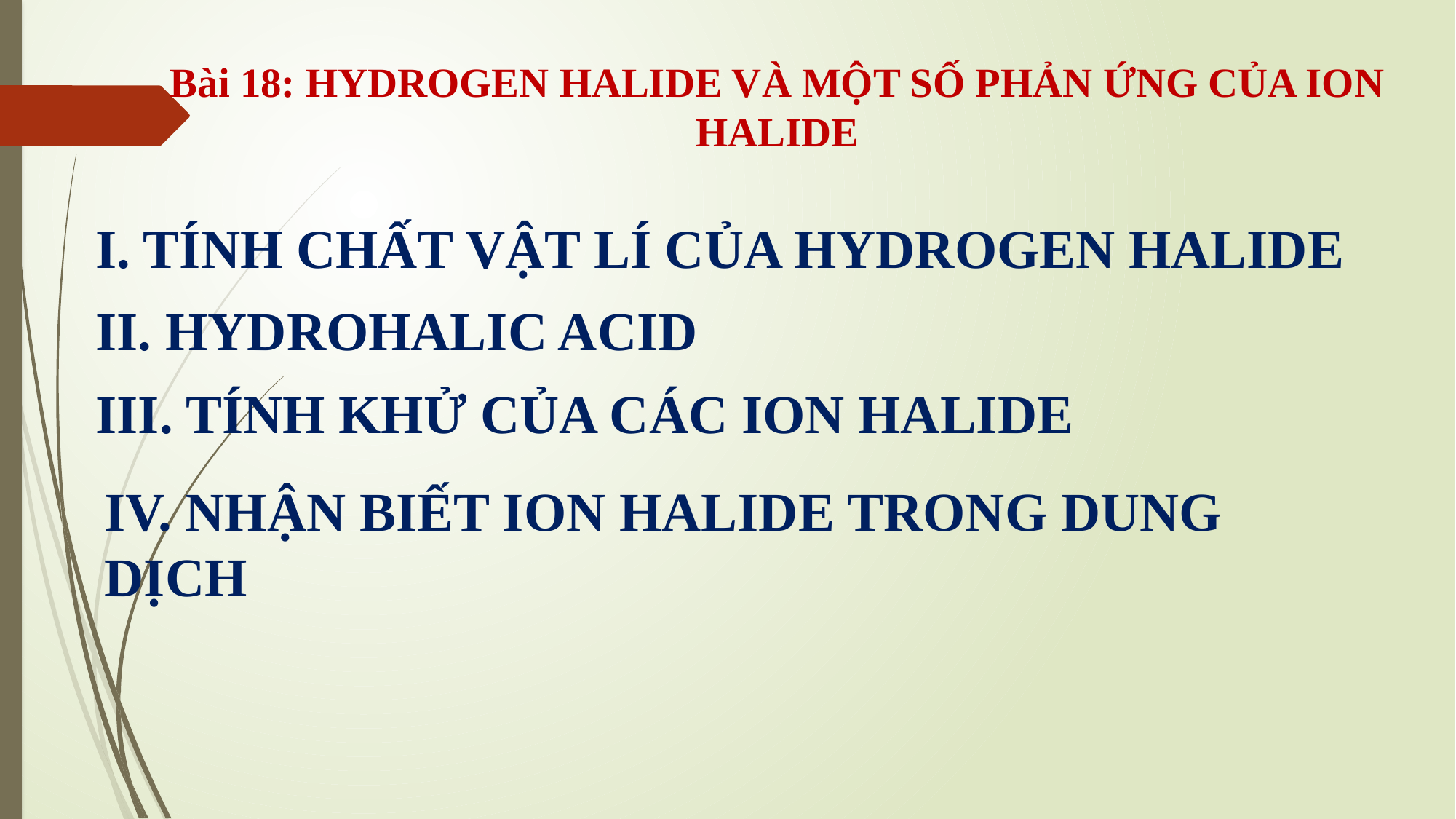

# Bài 18: HYDROGEN HALIDE VÀ MỘT SỐ PHẢN ỨNG CỦA ION HALIDE
I. TÍNH CHẤT VẬT LÍ CỦA HYDROGEN HALIDE
II. HYDROHALIC ACID
III. TÍNH KHỬ CỦA CÁC ION HALIDE
IV. NHẬN BIẾT ION HALIDE TRONG DUNG DỊCH